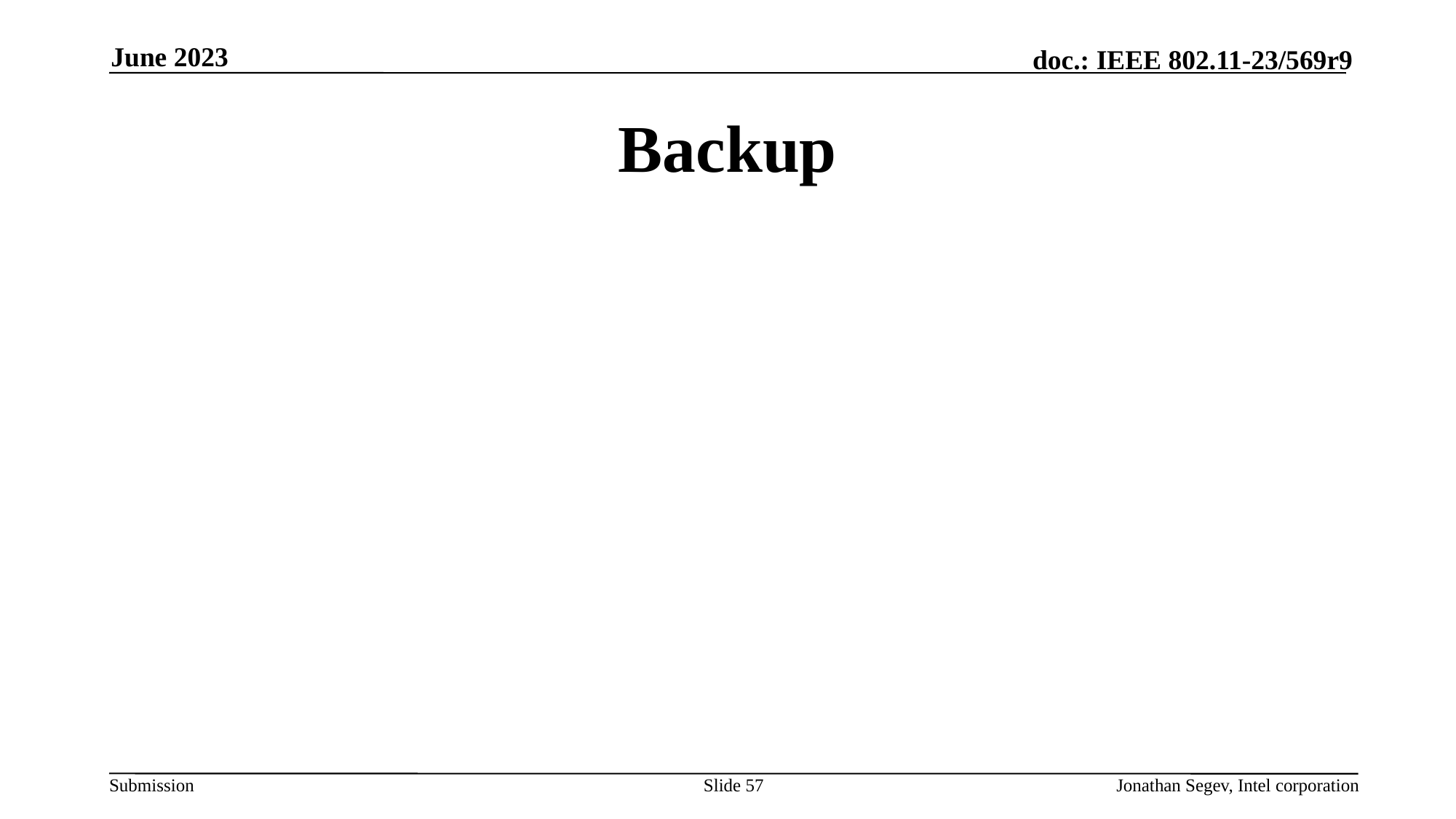

June 2023
# Backup

Slide 57
Jonathan Segev, Intel corporation